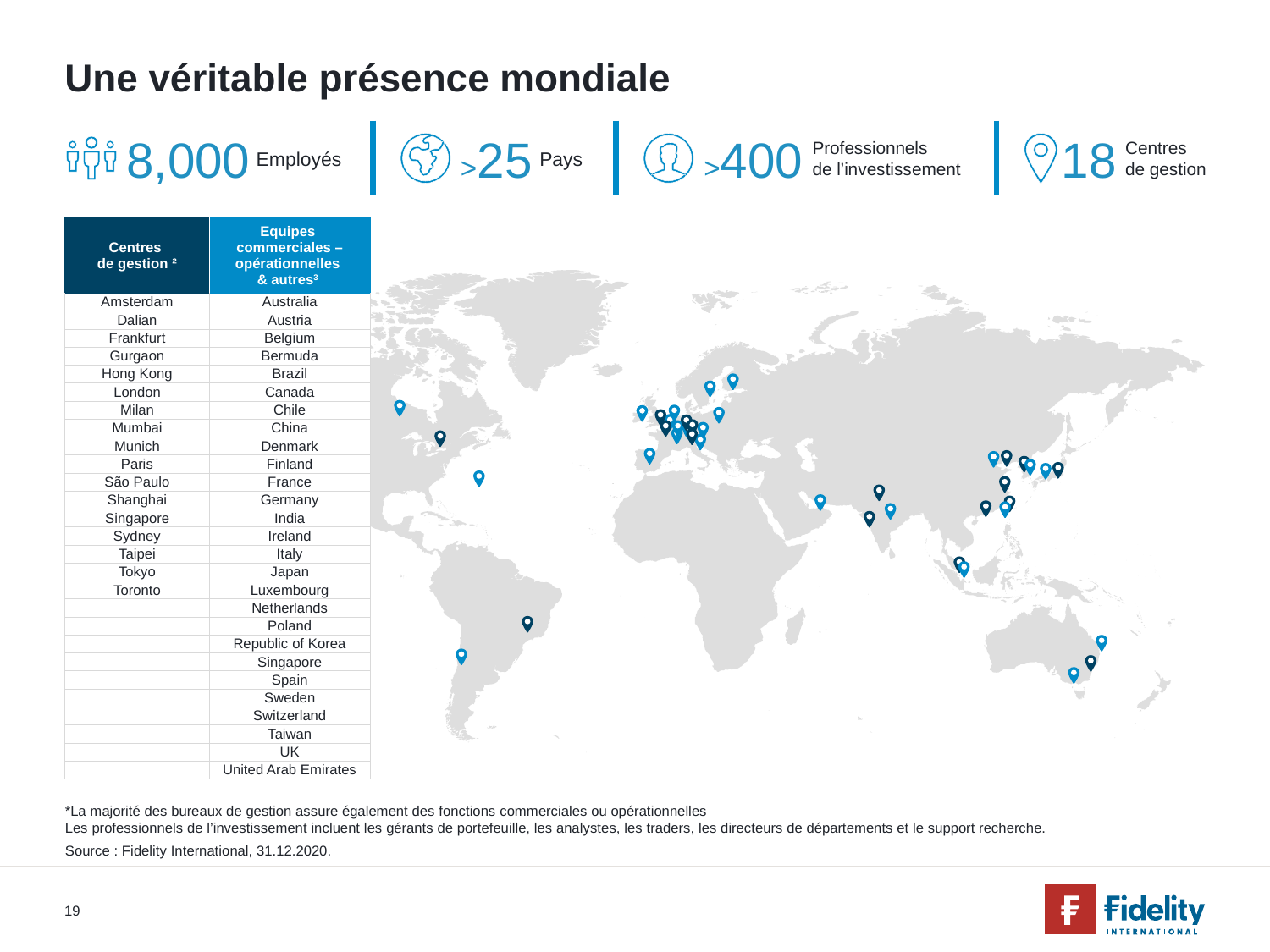

# Une véritable présence mondiale

>25
Pays

8,000
Employés
>400
Professionnels
de l’investissement

18
Centres
de gestion

| Centres de gestion ² | Equipes commerciales – opérationnelles & autres3 |
| --- | --- |
| Amsterdam | Australia |
| Dalian | Austria |
| Frankfurt | Belgium |
| Gurgaon | Bermuda |
| Hong Kong | Brazil |
| London | Canada |
| Milan | Chile |
| Mumbai | China |
| Munich | Denmark |
| Paris | Finland |
| São Paulo | France |
| Shanghai | Germany |
| Singapore | India |
| Sydney | Ireland |
| Taipei | Italy |
| Tokyo | Japan |
| Toronto | Luxembourg |
|  | Netherlands |
|  | Poland |
|  | Republic of Korea |
|  | Singapore |
|  | Spain |
|  | Sweden |
|  | Switzerland |
|  | Taiwan |
|  | UK |
|  | United Arab Emirates |

*La majorité des bureaux de gestion assure également des fonctions commerciales ou opérationnelles
Les professionnels de l’investissement incluent les gérants de portefeuille, les analystes, les traders, les directeurs de départements et le support recherche.
Source : Fidelity International, 31.12.2020.